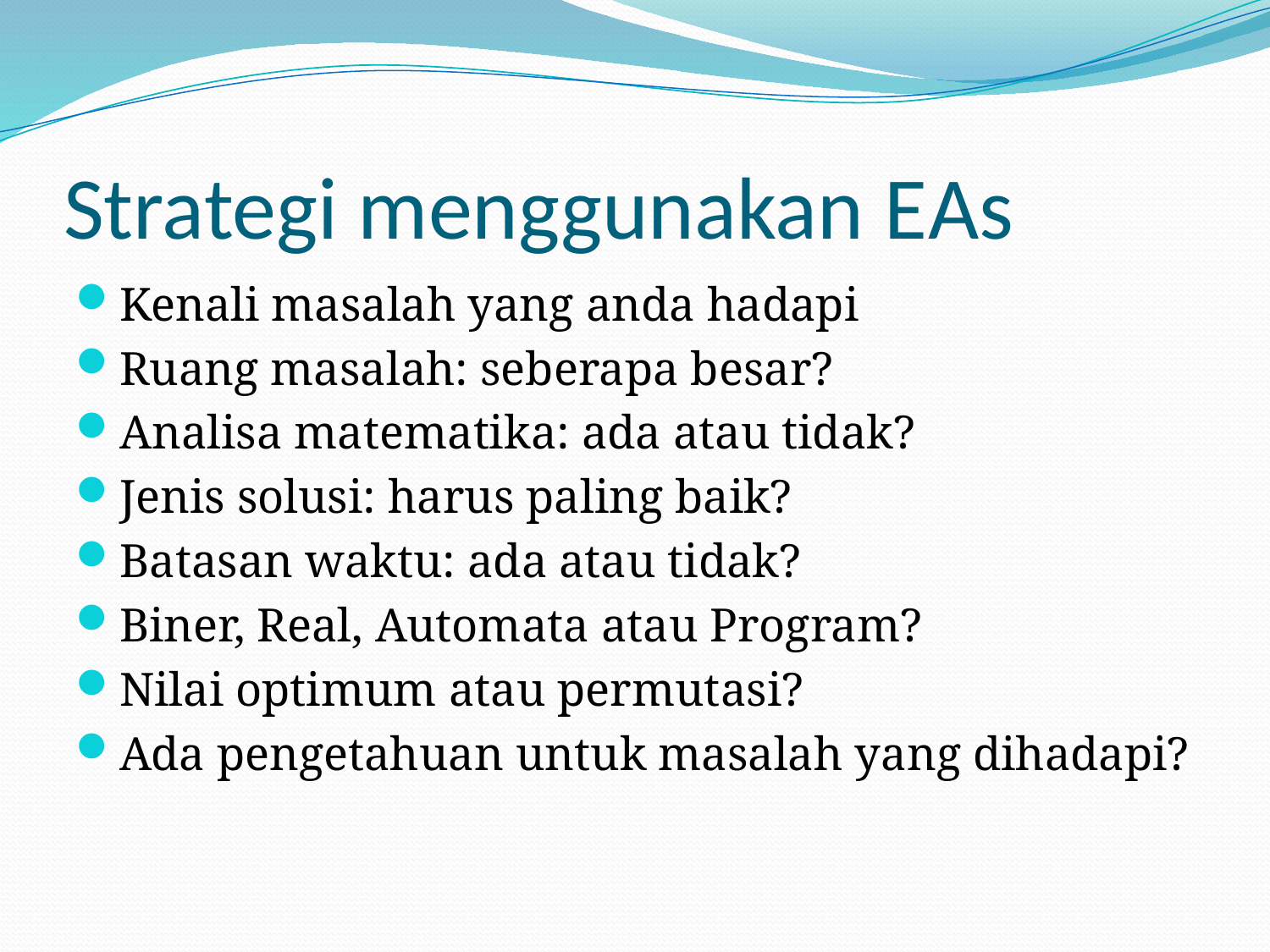

# Strategi menggunakan EAs
Kenali masalah yang anda hadapi
Ruang masalah: seberapa besar?
Analisa matematika: ada atau tidak?
Jenis solusi: harus paling baik?
Batasan waktu: ada atau tidak?
Biner, Real, Automata atau Program?
Nilai optimum atau permutasi?
Ada pengetahuan untuk masalah yang dihadapi?